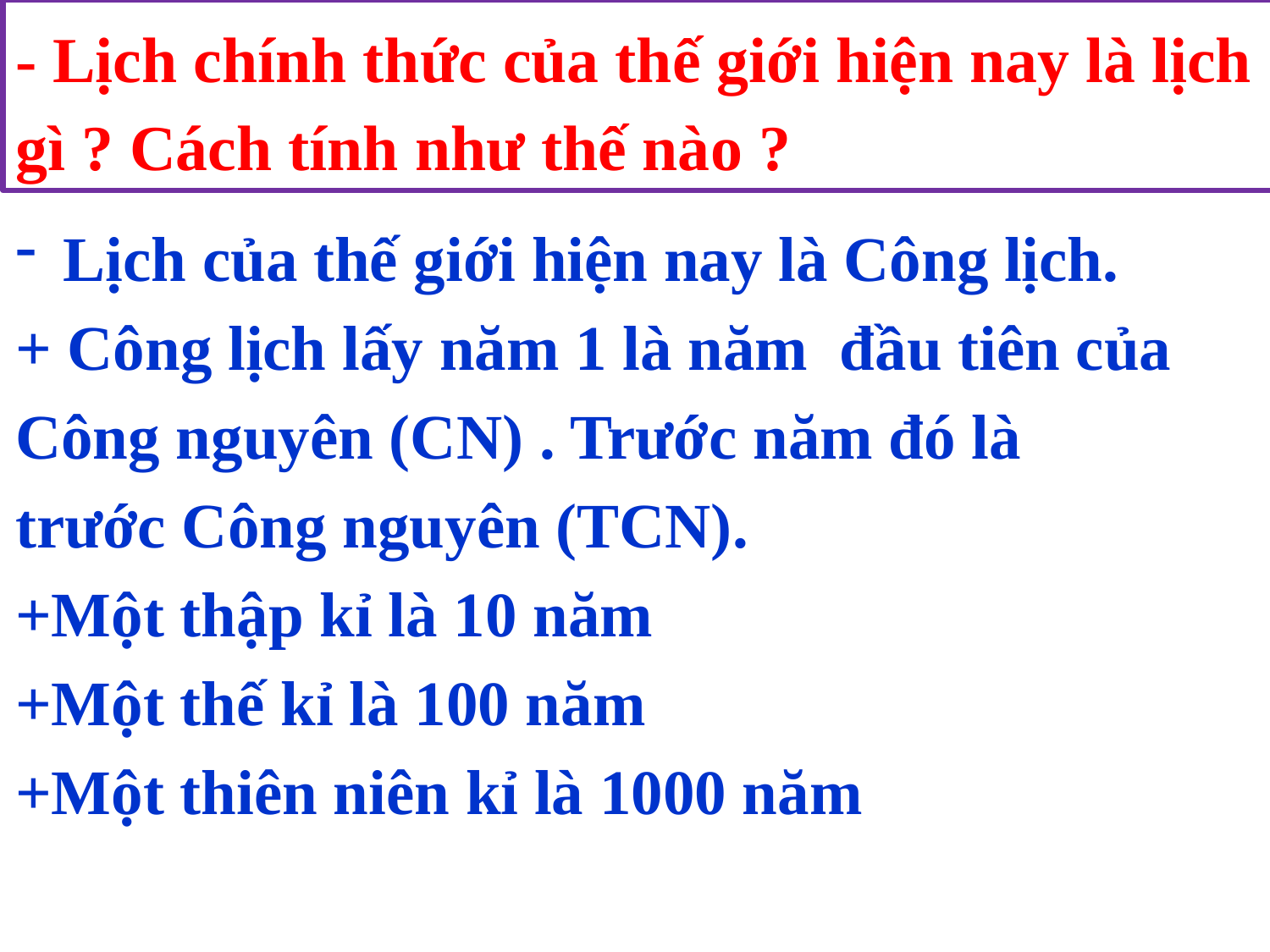

# - Lịch chính thức của thế giới hiện nay là lịch gì ? Cách tính như thế nào ?
Lịch của thế giới hiện nay là Công lịch.
+ Công lịch lấy năm 1 là năm  đầu tiên của
Công nguyên (CN) . Trước năm đó là
trước Công nguyên (TCN).
+Một thập kỉ là 10 năm
+Một thế kỉ là 100 năm
+Một thiên niên kỉ là 1000 năm